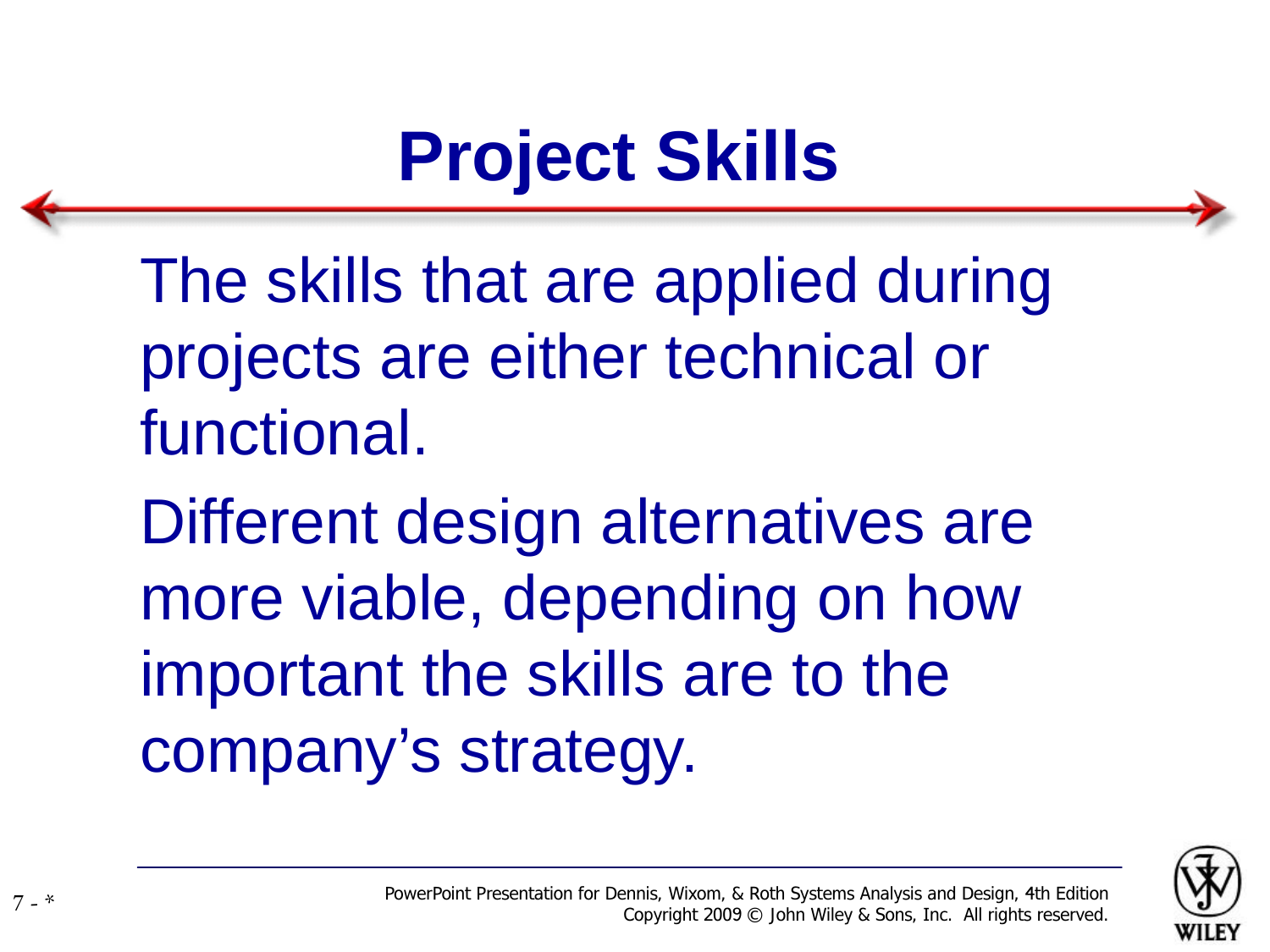

# Project Skills
The skills that are applied during projects are either technical or functional.
Different design alternatives are more viable, depending on how important the skills are to the company’s strategy.
PowerPoint Presentation for Dennis, Wixom, & Roth Systems Analysis and Design, 4th Edition
Copyright 2009 © John Wiley & Sons, Inc.  All rights reserved.
7 - *